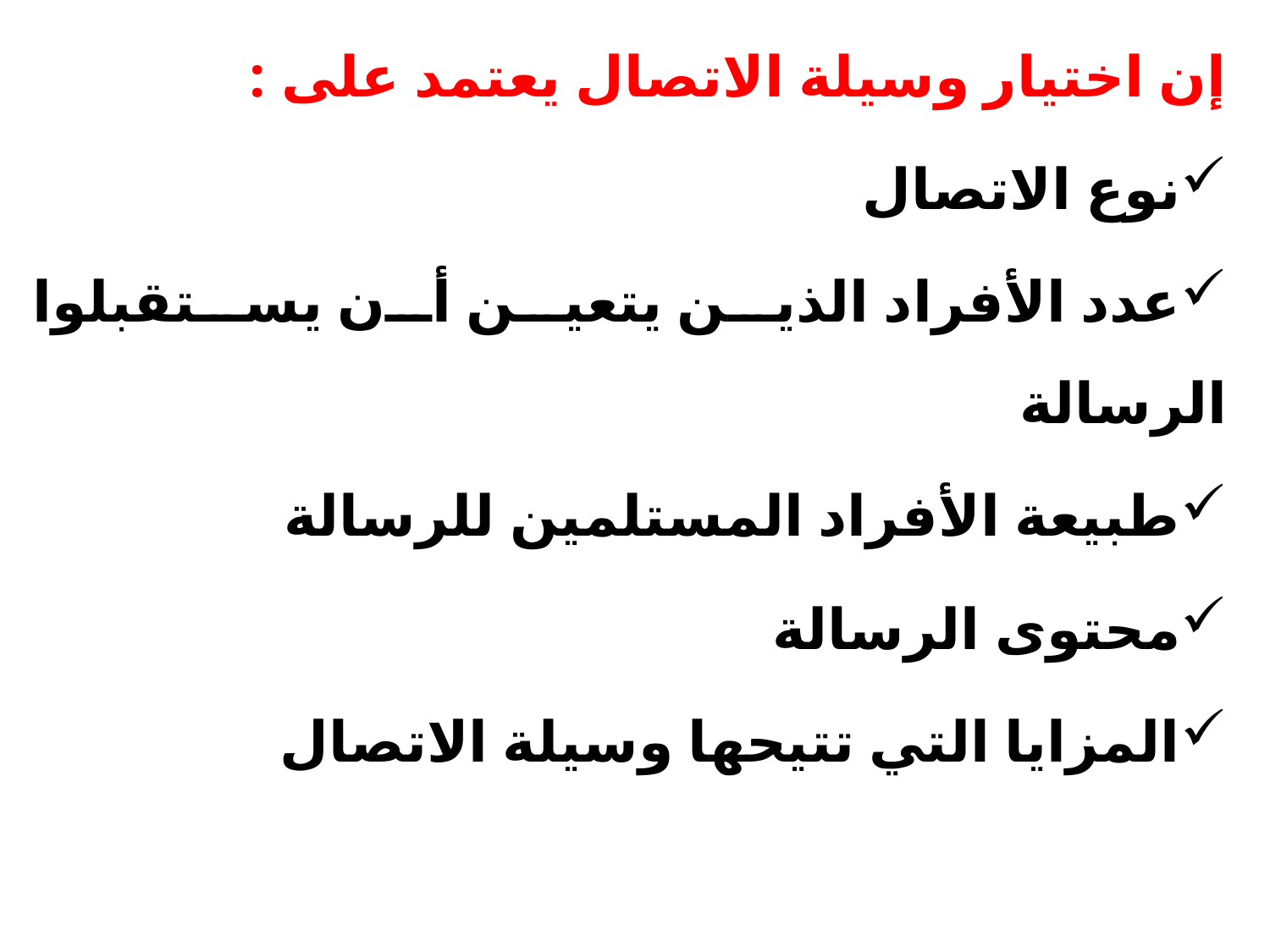

إن اختيار وسيلة الاتصال يعتمد على :
نوع الاتصال
عدد الأفراد الذين يتعين أن يستقبلوا الرسالة
طبيعة الأفراد المستلمين للرسالة
محتوى الرسالة
المزايا التي تتيحها وسيلة الاتصال